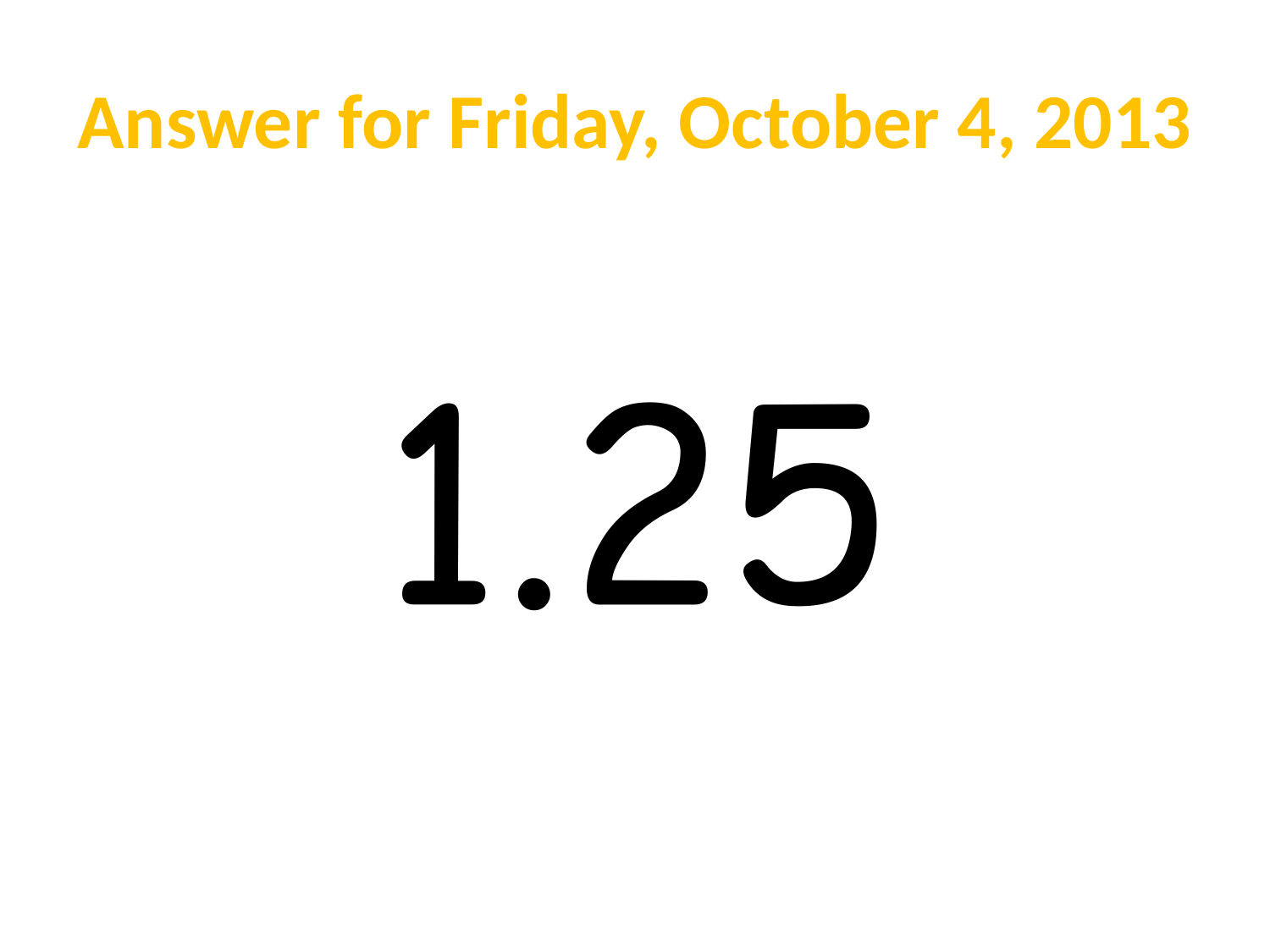

# Answer for Friday, October 4, 2013
1.25